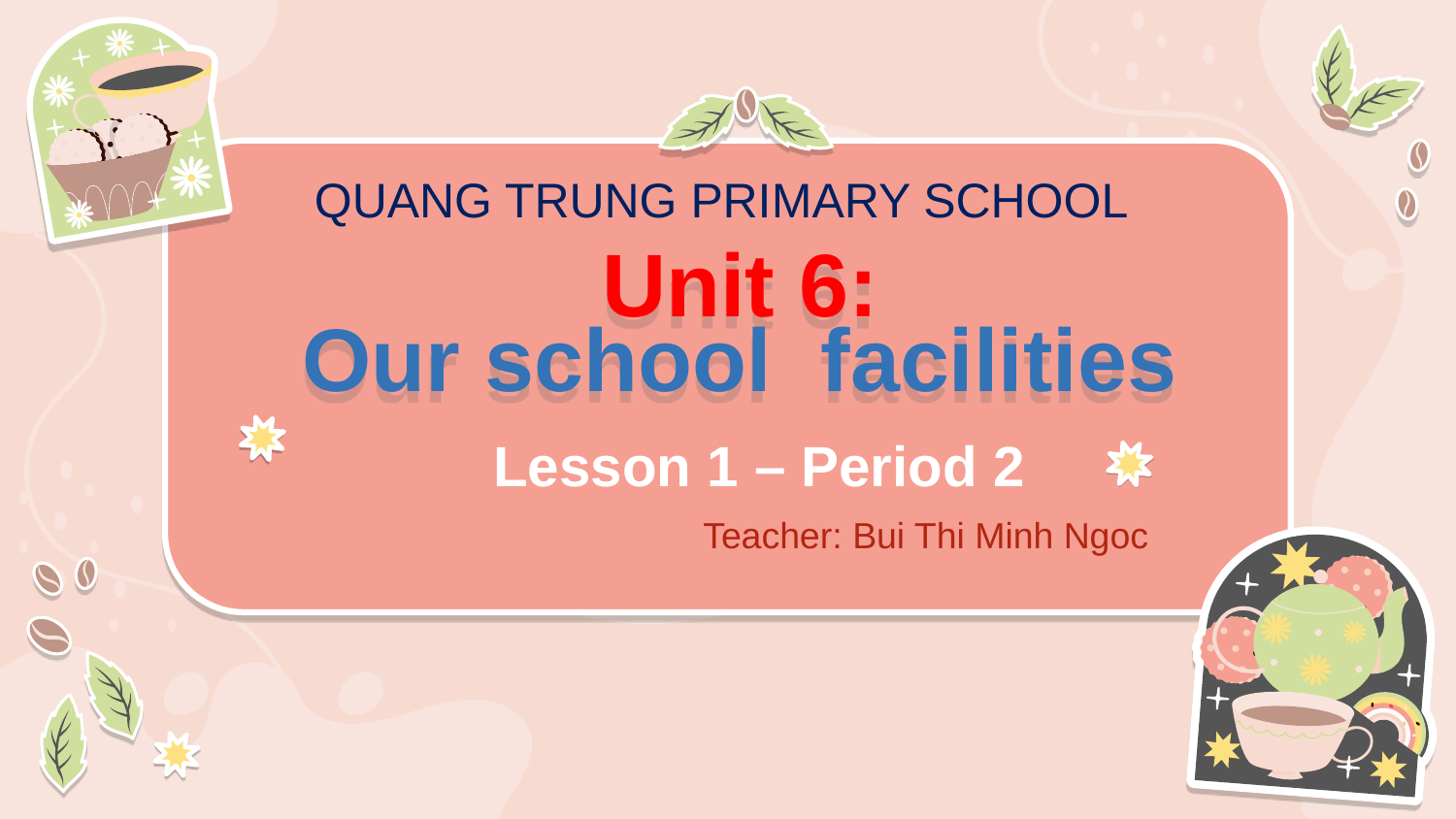

QUANG TRUNG PRIMARY SCHOOL
# Unit 6: Our school  facilities

Lesson 1 – Period 2

Teacher: Bui Thi Minh Ngoc